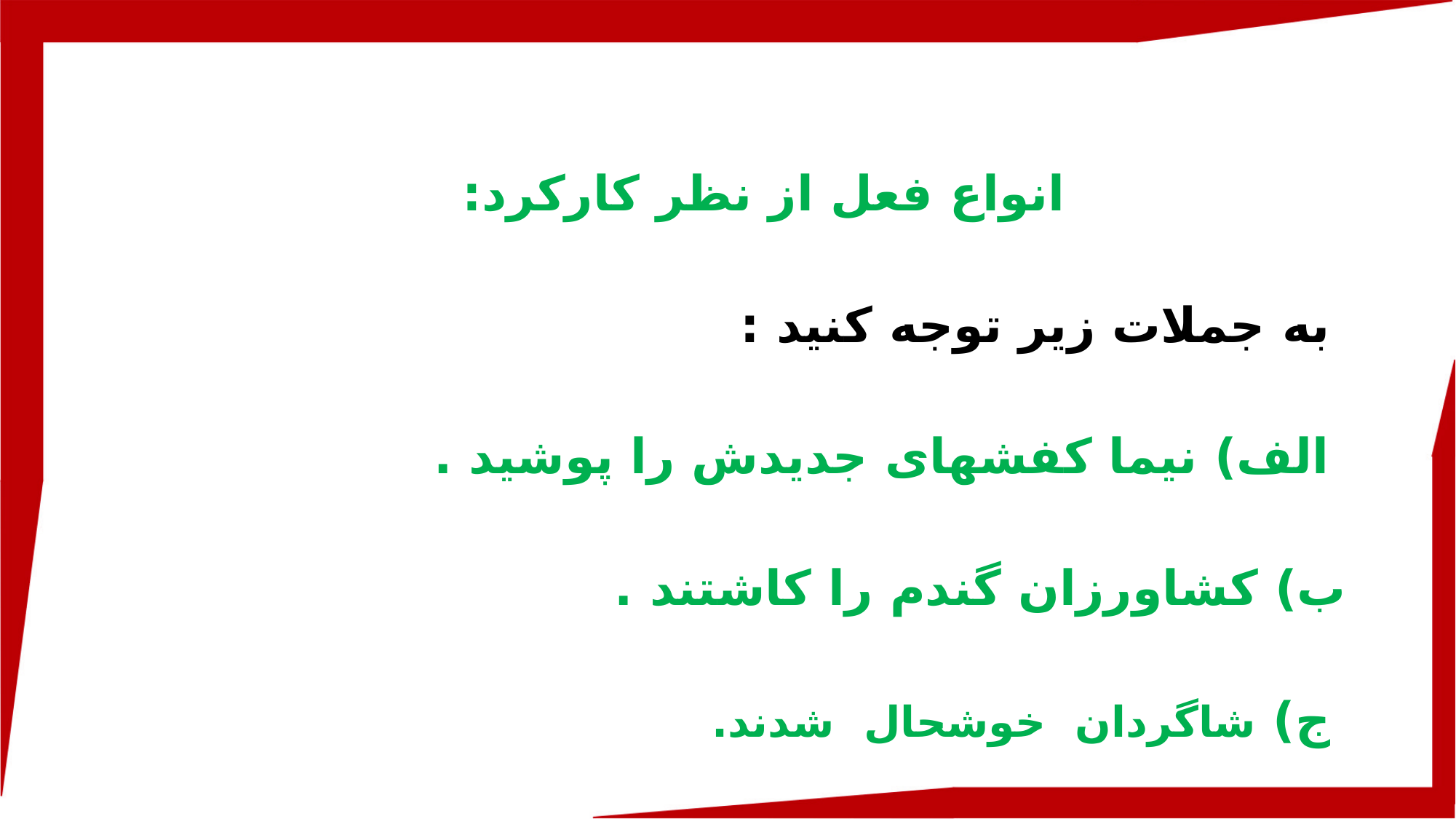

انواع فعل از نظر کارکرد:
 به جملات زیر توجه کنید :
 الف) نیما کفشهای جدیدش را پوشید .
ب) کشاورزان گندم را کاشتند .
 ج) شاگردان  خوشحال  شدند.